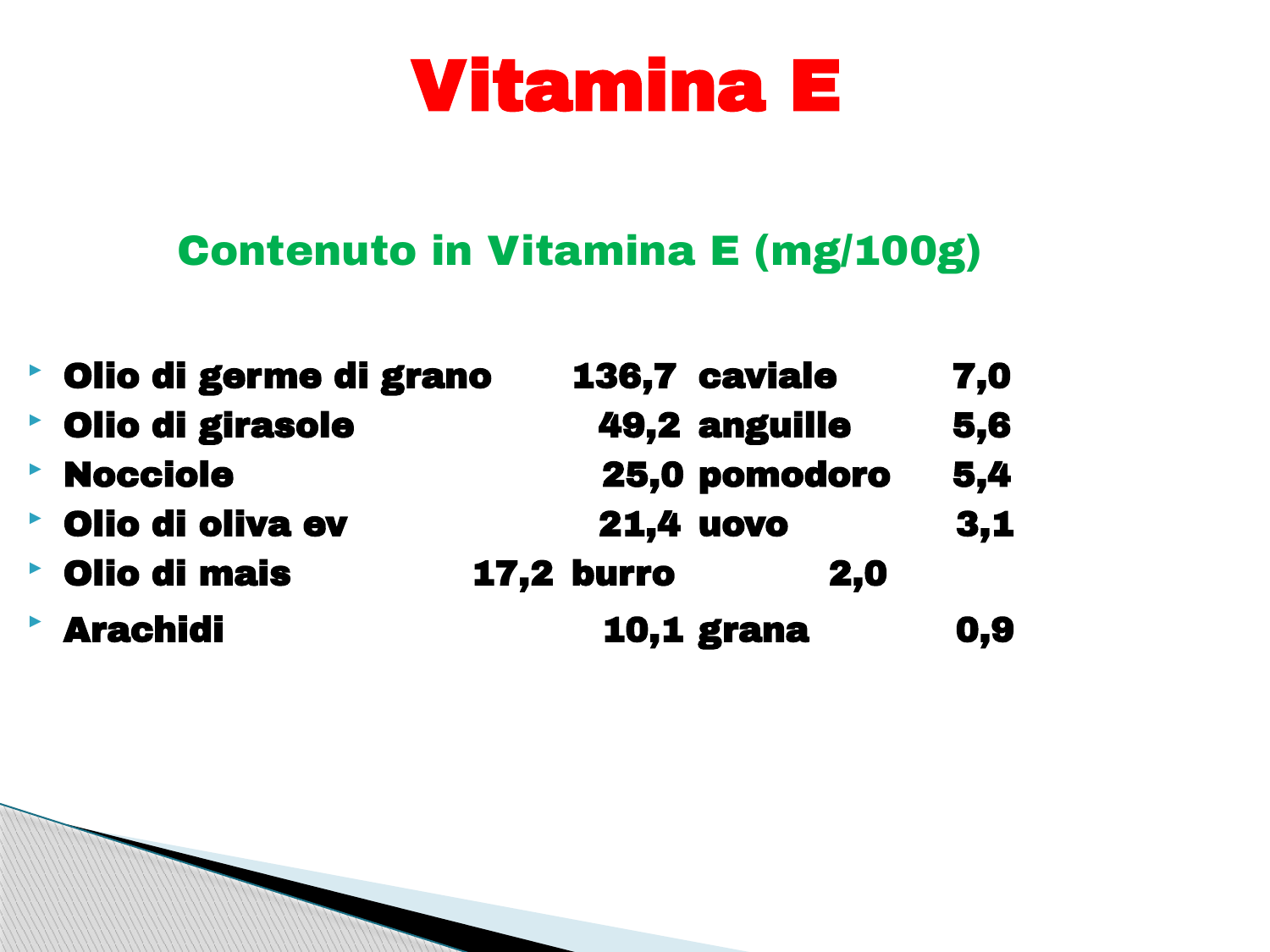

# Vitamina E
Contenuto in Vitamina E (mg/100g)
Olio di germe di grano	136,7	caviale	7,0
Olio di girasole	             49,2	anguille	5,6
Nocciole	                        25,0	pomodoro	5,4
Olio di oliva ev	             21,4	uovo	           3,1
Olio di mais	             17,2	burro	           2,0
Arachidi	                        10,1	grana	           0,9